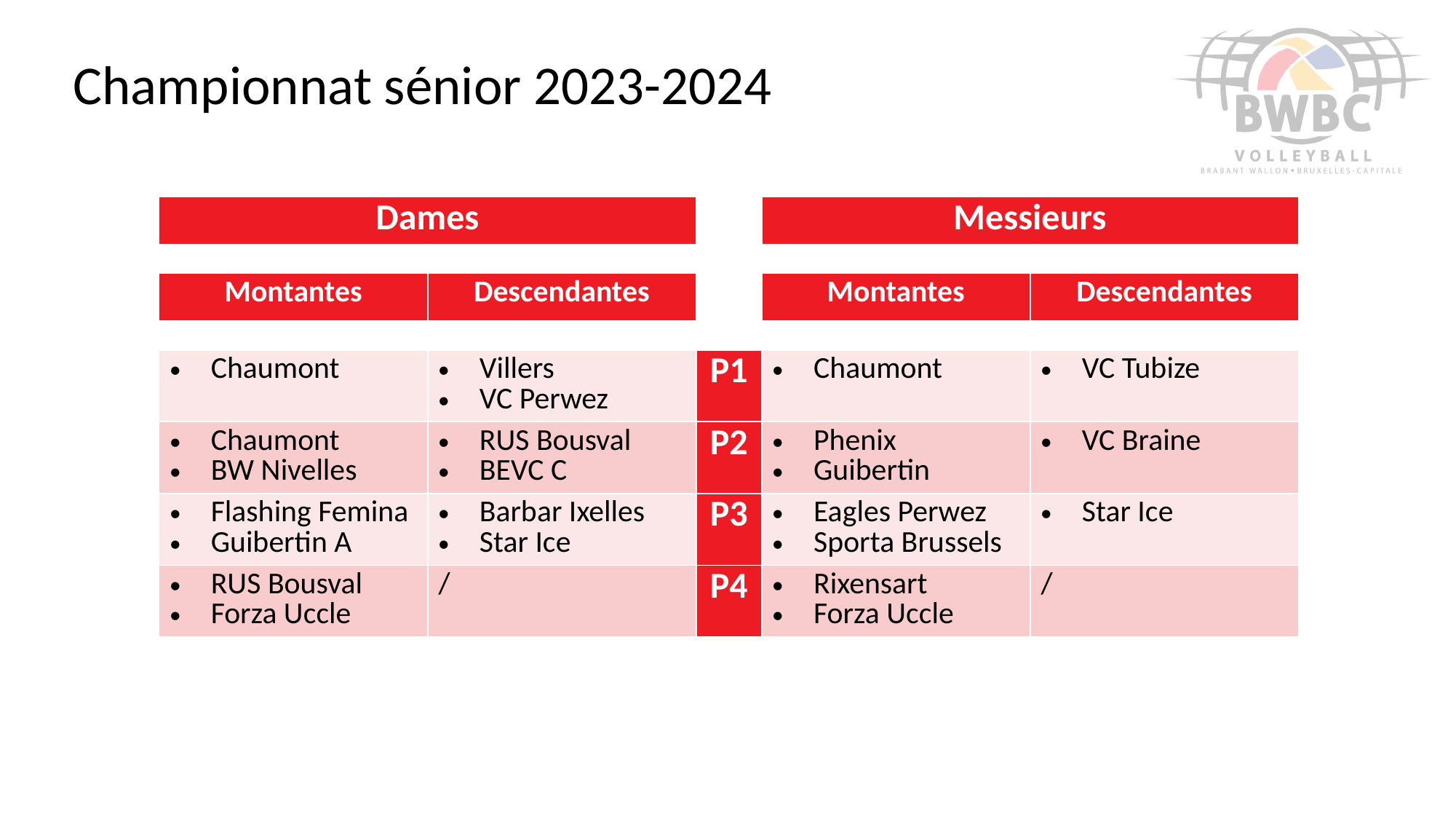

# Championnat sénior 2023-2024
| Dames |  |  | Messieurs |  |
| --- | --- | --- | --- | --- |
|  |  |  |  |  |
| Montantes | Descendantes |  | Montantes | Descendantes |
|  |  |  |  |  |
| Chaumont | Villers VC Perwez | P1 | Chaumont | VC Tubize |
| Chaumont BW Nivelles | RUS Bousval BEVC C | P2 | Phenix Guibertin | VC Braine |
| Flashing Femina Guibertin A | Barbar Ixelles Star Ice | P3 | Eagles Perwez Sporta Brussels | Star Ice |
| RUS Bousval Forza Uccle | / | P4 | Rixensart Forza Uccle | / |